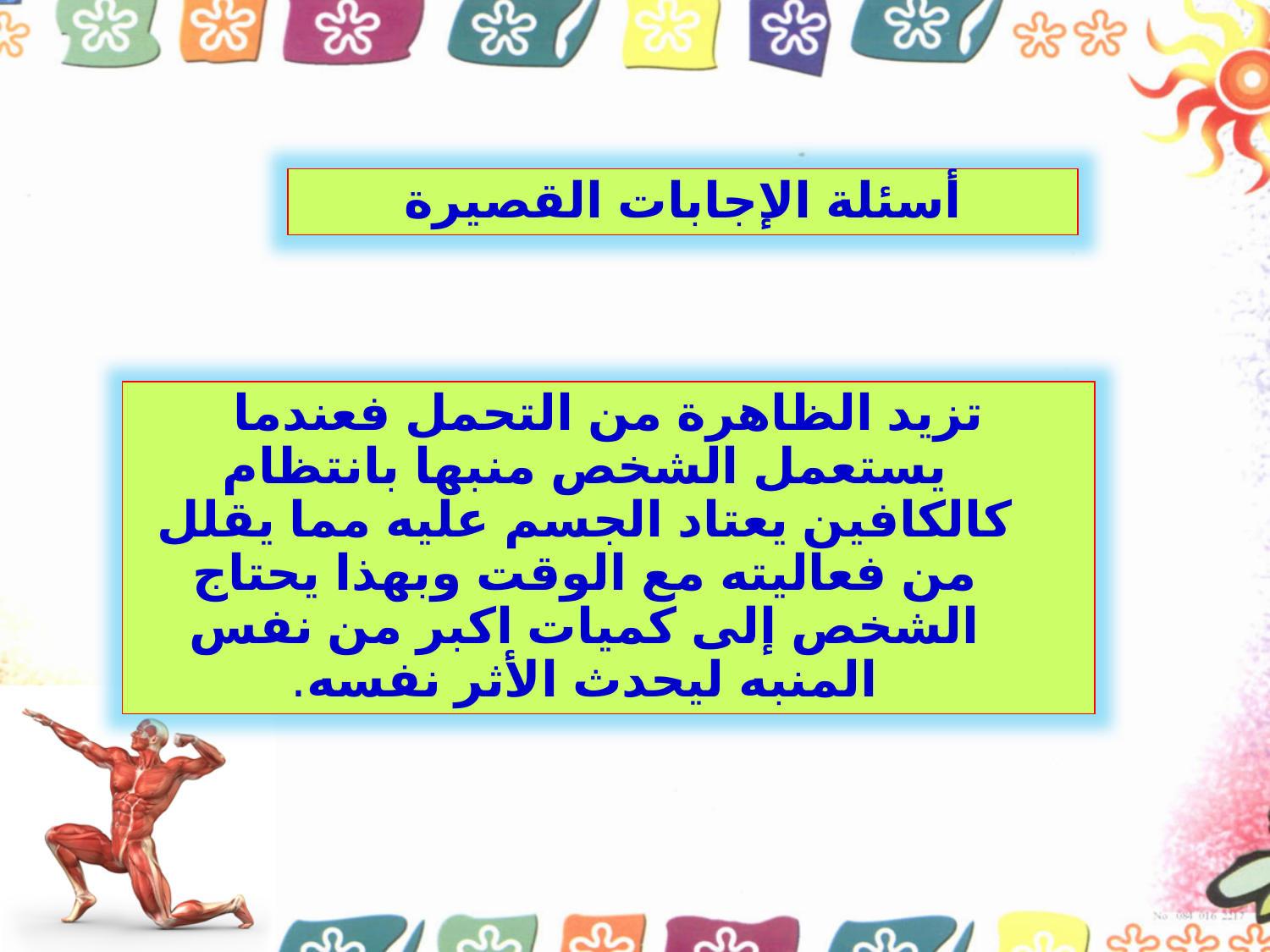

أسئلة الإجابات القصيرة
تزيد الظاهرة من التحمل فعندما يستعمل الشخص منبها بانتظام كالكافين يعتاد الجسم عليه مما يقلل من فعاليته مع الوقت وبهذا يحتاج الشخص إلى كميات اكبر من نفس المنبه ليحدث الأثر نفسه.